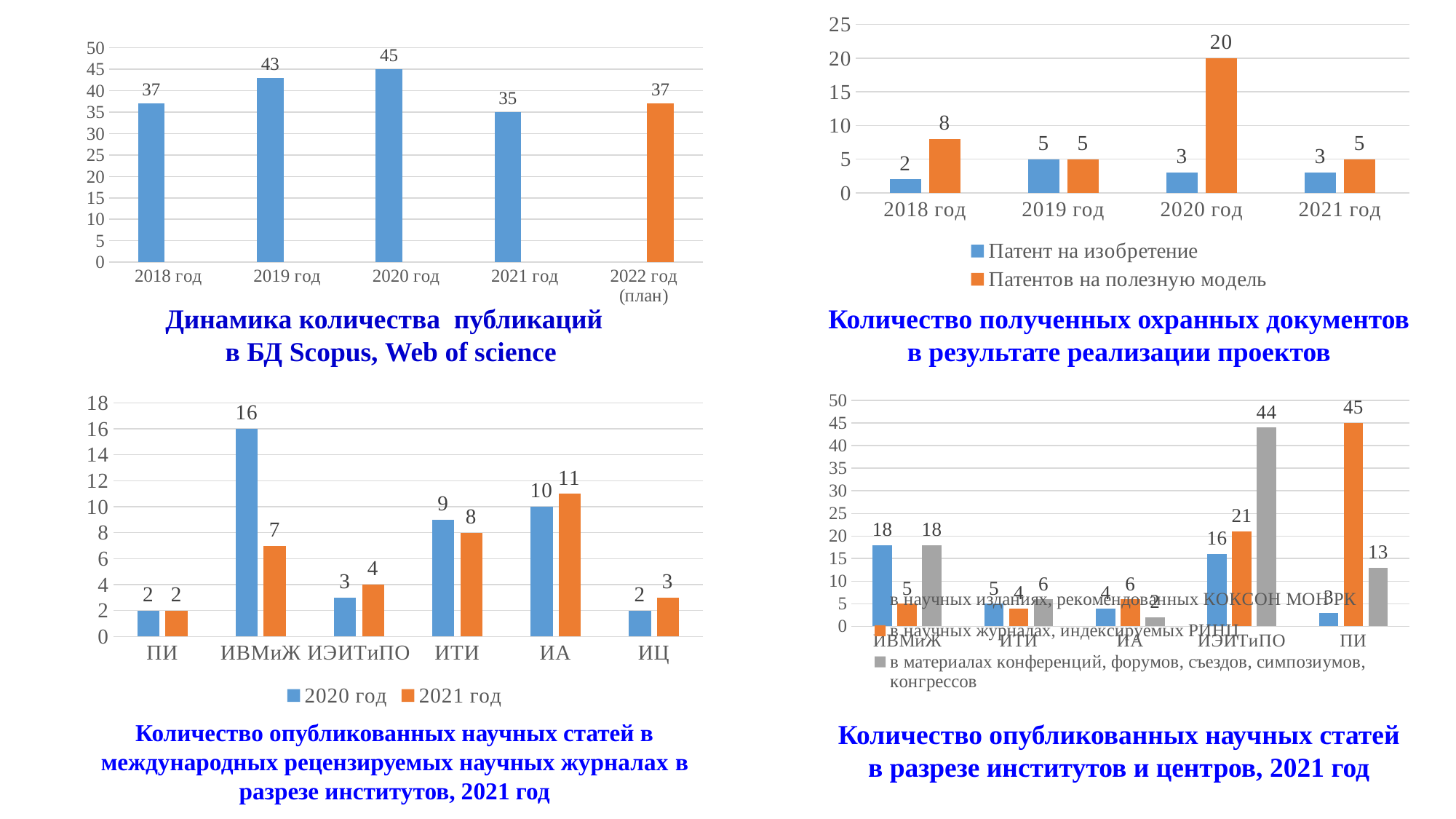

### Chart

| Category | Патент на изобретение | Патентов на полезную модель |
|---|---|---|
| 2018 год | 2.0 | 8.0 |
| 2019 год | 5.0 | 5.0 |
| 2020 год | 3.0 | 20.0 |
| 2021 год | 3.0 | 5.0 |

### Chart

| Category |  |  |
|---|---|---|
| 2018 год | 37.0 | None |
| 2019 год | 43.0 | None |
| 2020 год | 45.0 | None |
| 2021 год | 35.0 | None |
| 2022 год (план) | None | 37.0 |
Динамика количества  публикаций
в БД Scopus, Web of science
Количество полученных охранных документов в результате реализации проектов

### Chart

| Category | 2020 год | 2021 год |
|---|---|---|
| ПИ | 2.0 | 2.0 |
| ИВМиЖ | 16.0 | 7.0 |
| ИЭИТиПО | 3.0 | 4.0 |
| ИТИ | 9.0 | 8.0 |
| ИА | 10.0 | 11.0 |
| ИЦ | 2.0 | 3.0 |

### Chart

| Category | в научных изданиях, рекомендованных КОКСОН МОН РК | в научных журналах, индексируемых РИНЦ | в материалах конференций, форумов, съездов, симпозиумов, конгрессов |
|---|---|---|---|
| ИВМиЖ | 18.0 | 5.0 | 18.0 |
| ИТИ | 5.0 | 4.0 | 6.0 |
| ИА | 4.0 | 6.0 | 2.0 |
| ИЭИТиПО | 16.0 | 21.0 | 44.0 |
| ПИ | 3.0 | 45.0 | 13.0 |
Количество опубликованных научных статей в международных рецензируемых научных журналах в разрезе институтов, 2021 год
Количество опубликованных научных статей в разрезе институтов и центров, 2021 год